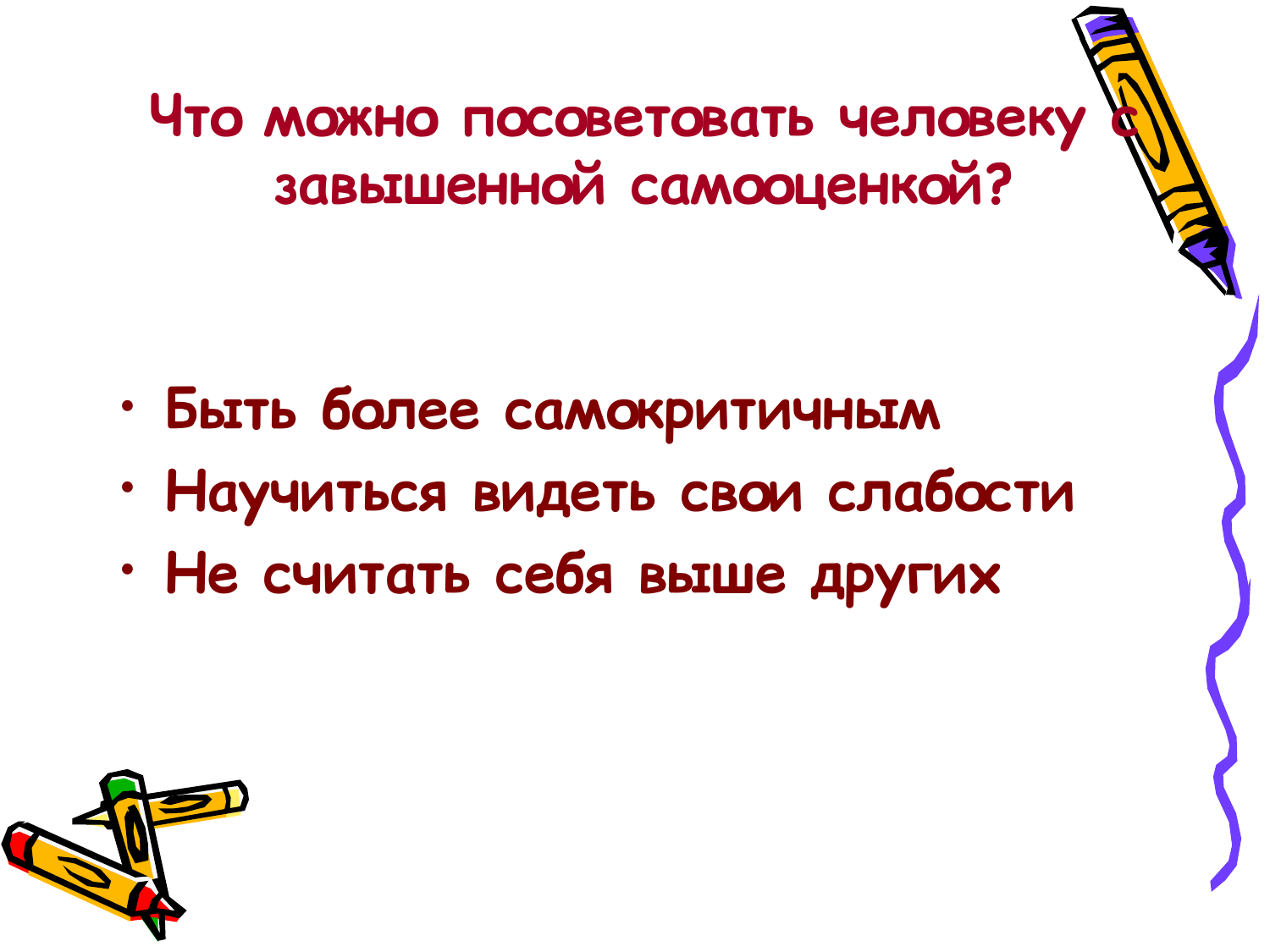

Что можно посоветовать человеку с завышенной самооценкой?
Быть более самокритичным
Научиться видеть свои слабости
Не считать себя выше других